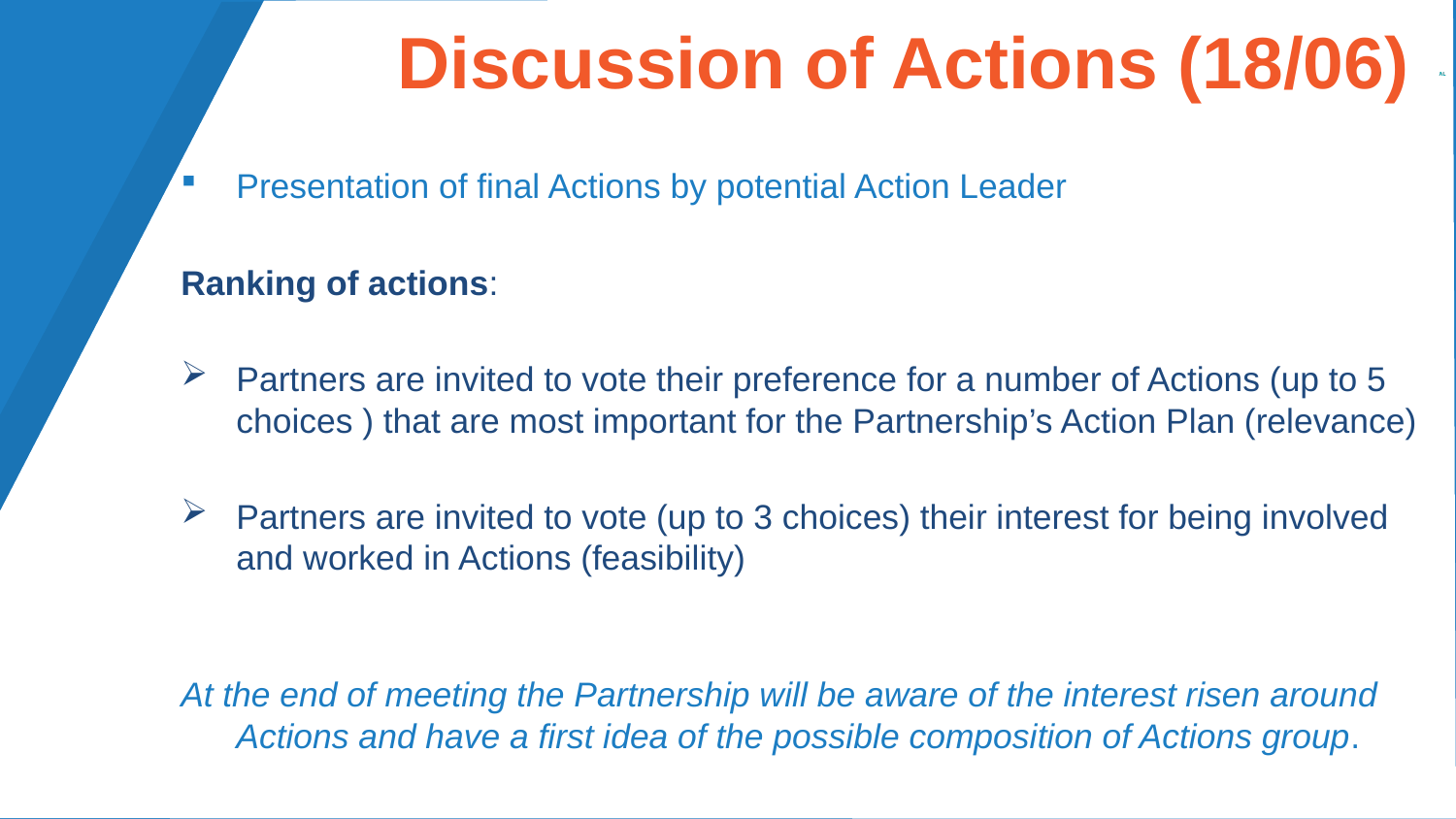

# Discussion of Actions (18/06)

Presentation of final Actions by potential Action Leader

Ranking of actions:

Partners are invited to vote their preference for a number of Actions (up to 5 choices ) that are most important for the Partnership’s Action Plan (relevance)

Partners are invited to vote (up to 3 choices) their interest for being involved and worked in Actions (feasibility)

At the end of meeting the Partnership will be aware of the interest risen around Actions and have a first idea of the possible composition of Actions group.